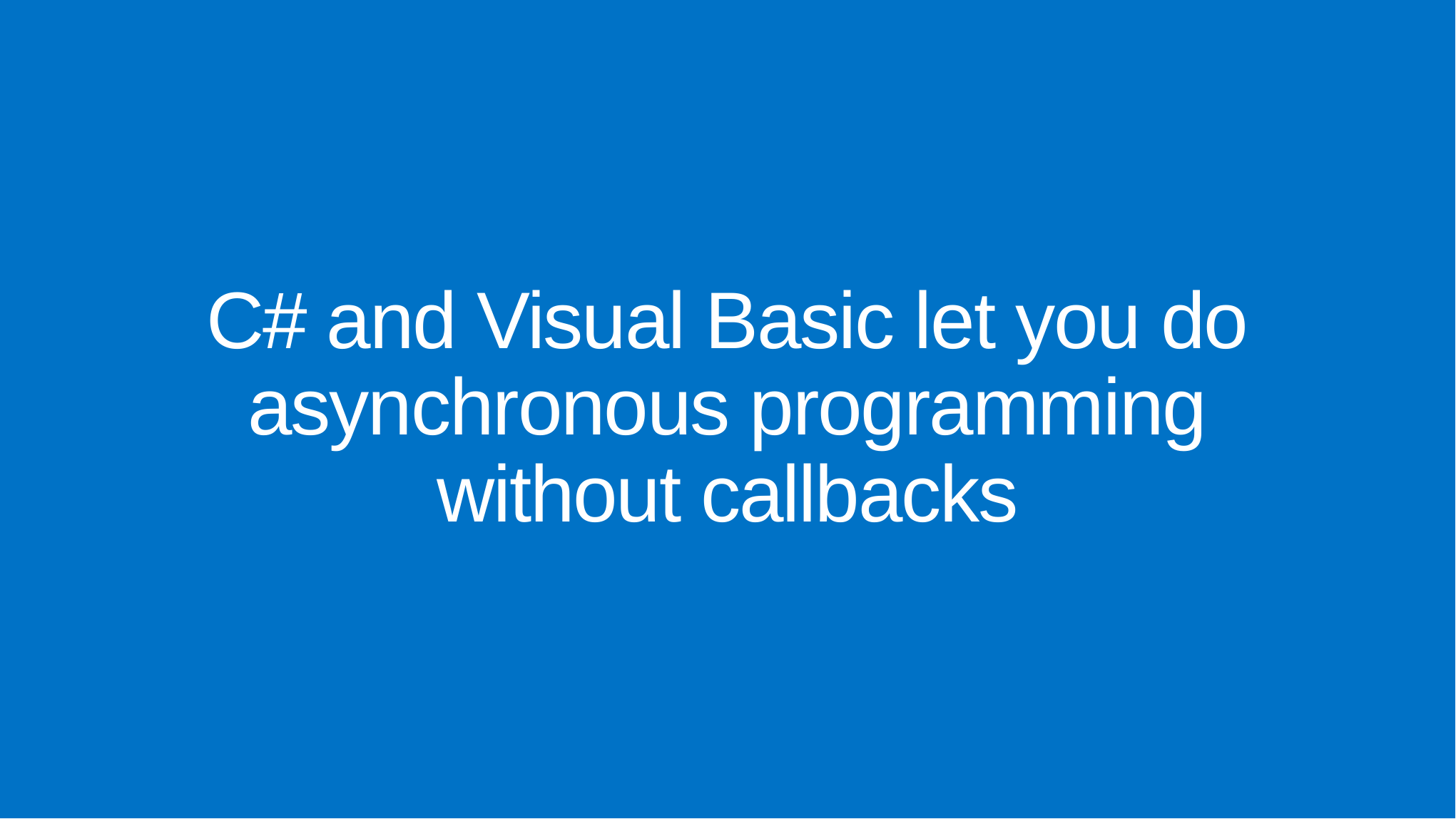

C# and Visual Basic let you do
asynchronous programming
without callbacks